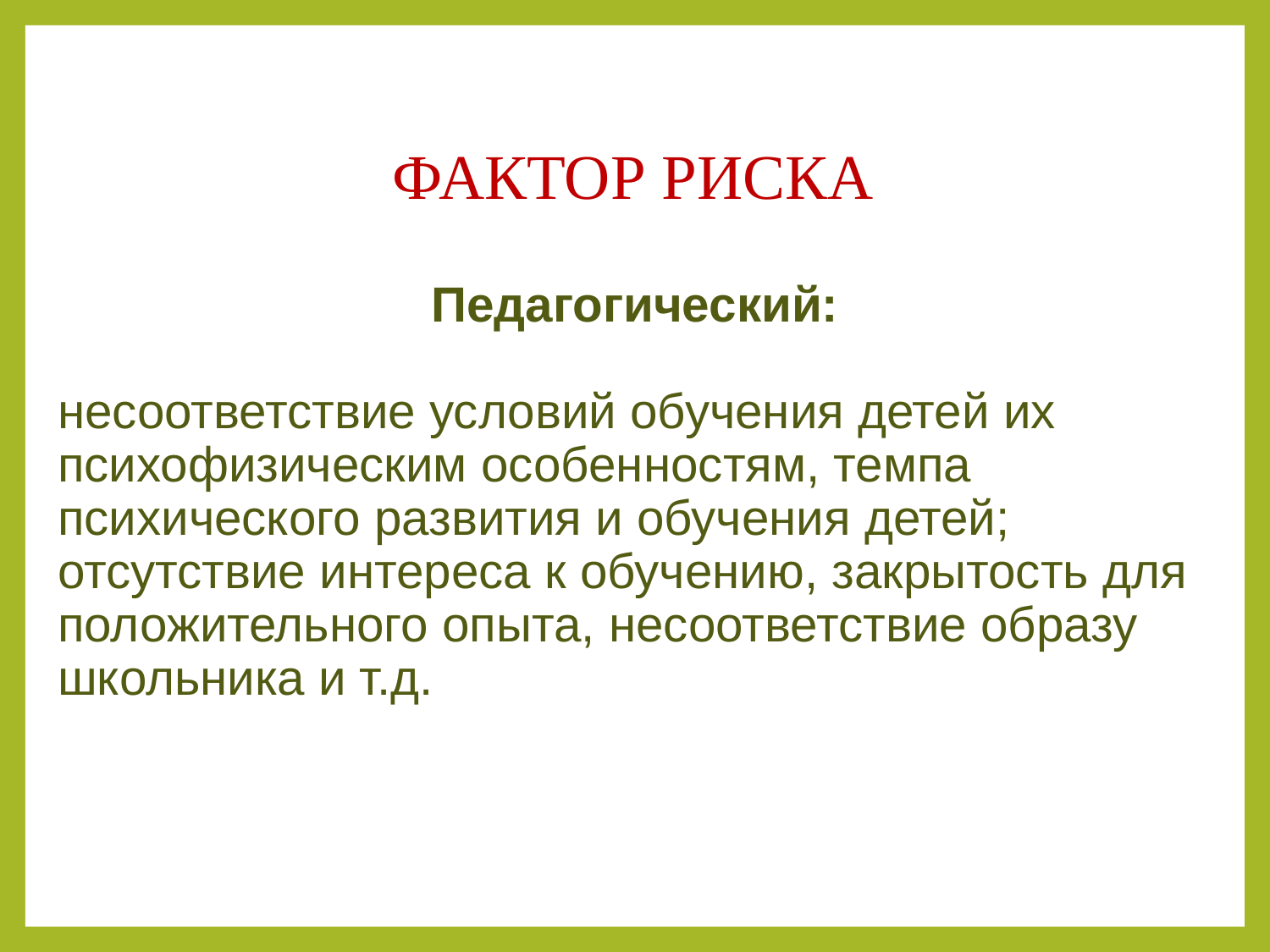

# Фактор риска
Педагогический:

несоответствие условий обучения детей их психофизическим особенностям, темпа психического развития и обучения детей; отсутствие интереса к обучению, закрытость для положительного опыта, несоответствие образу школьника и т.д.